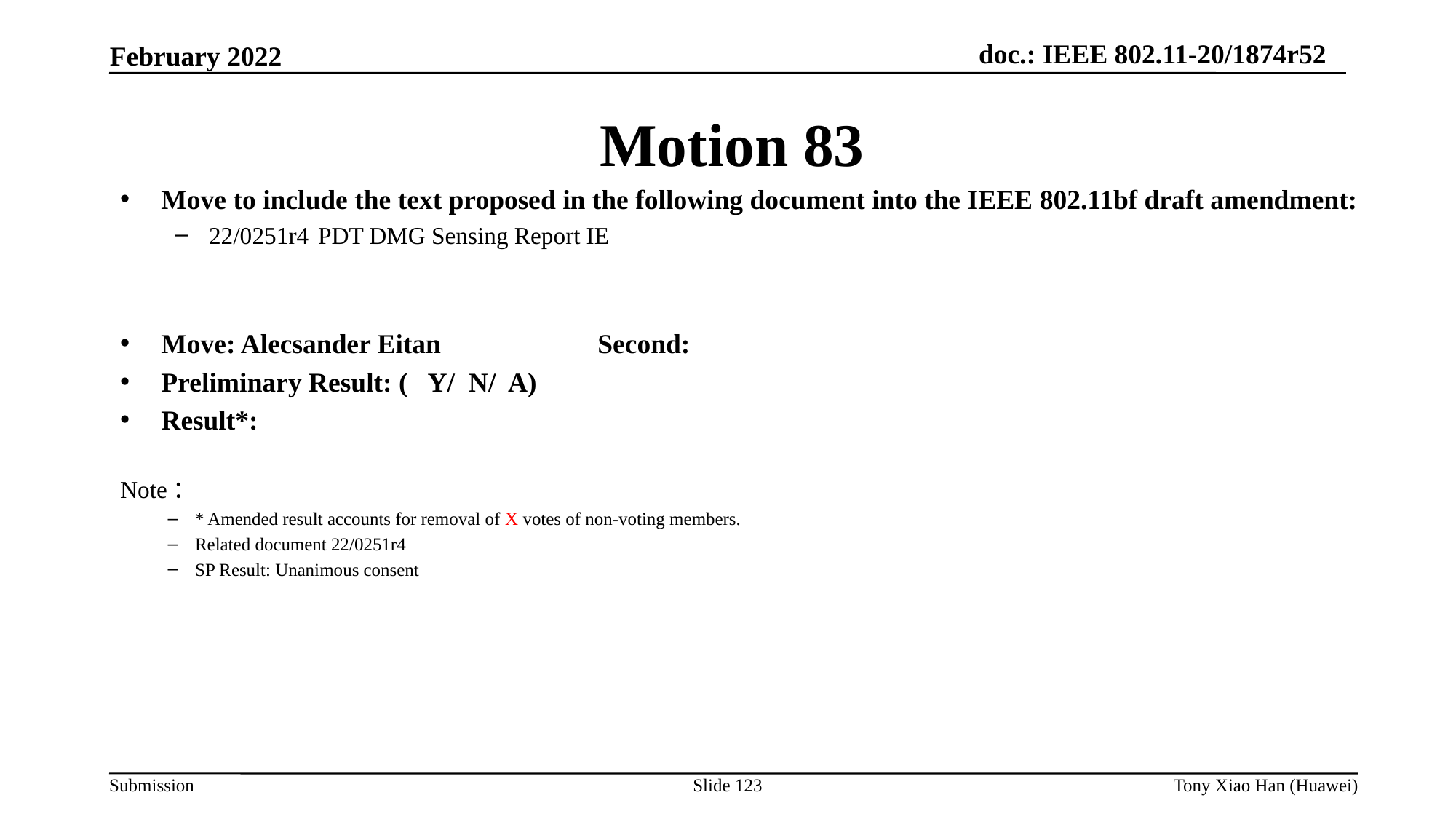

Motion 83

Move to include the text proposed in the following document into the IEEE 802.11bf draft amendment:
22/0251r4	PDT DMG Sensing Report IE

Move: Alecsander Eitan 		Second:
Preliminary Result: (   Y/  N/  A)
Result*:

Note：
* Amended result accounts for removal of X votes of non-voting members.
Related document 22/0251r4
SP Result: Unanimous consent